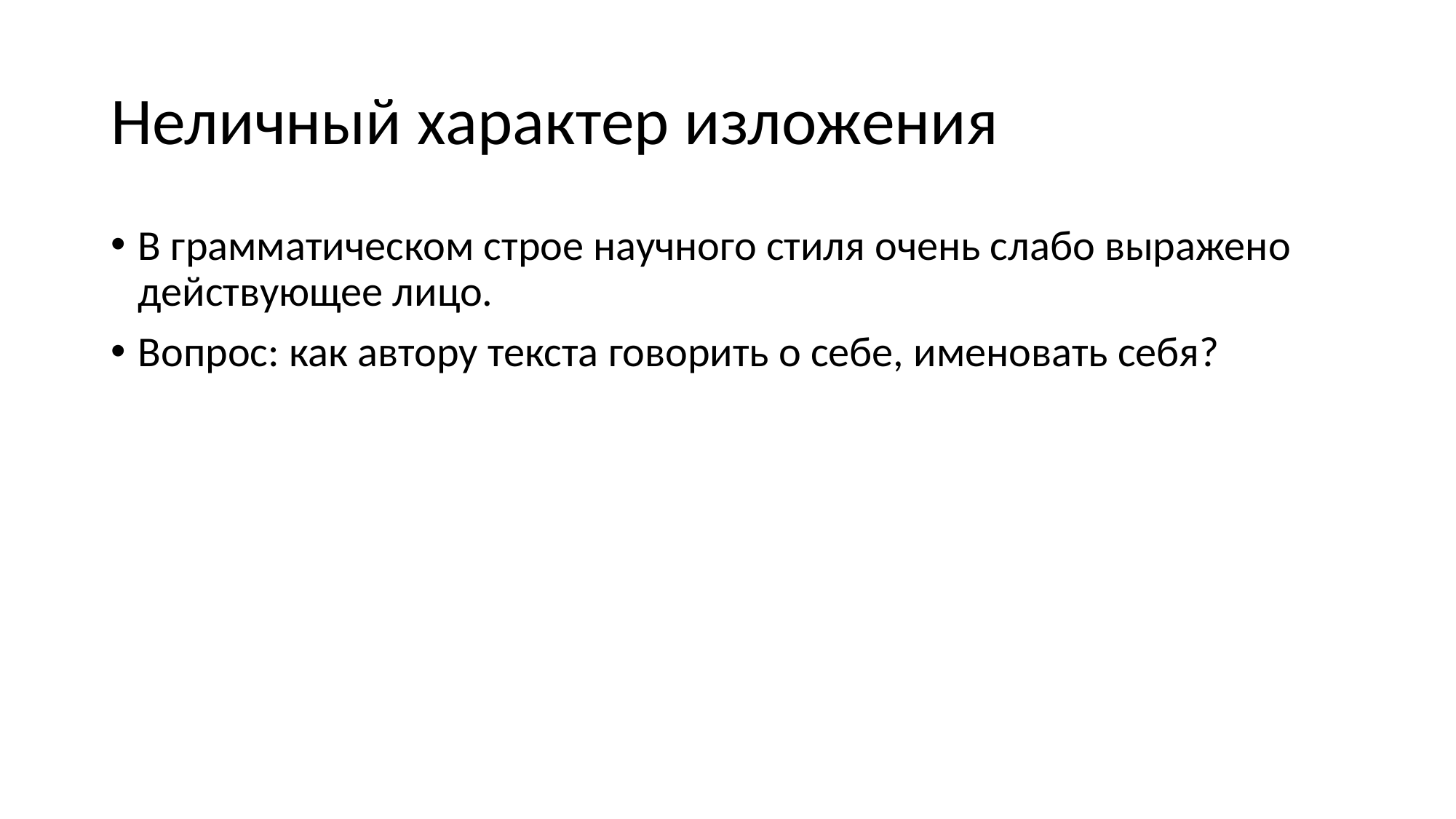

# Неличный характер изложения
В грамматическом строе научного стиля очень слабо выражено действующее лицо.
Вопрос: как автору текста говорить о себе, именовать себя?